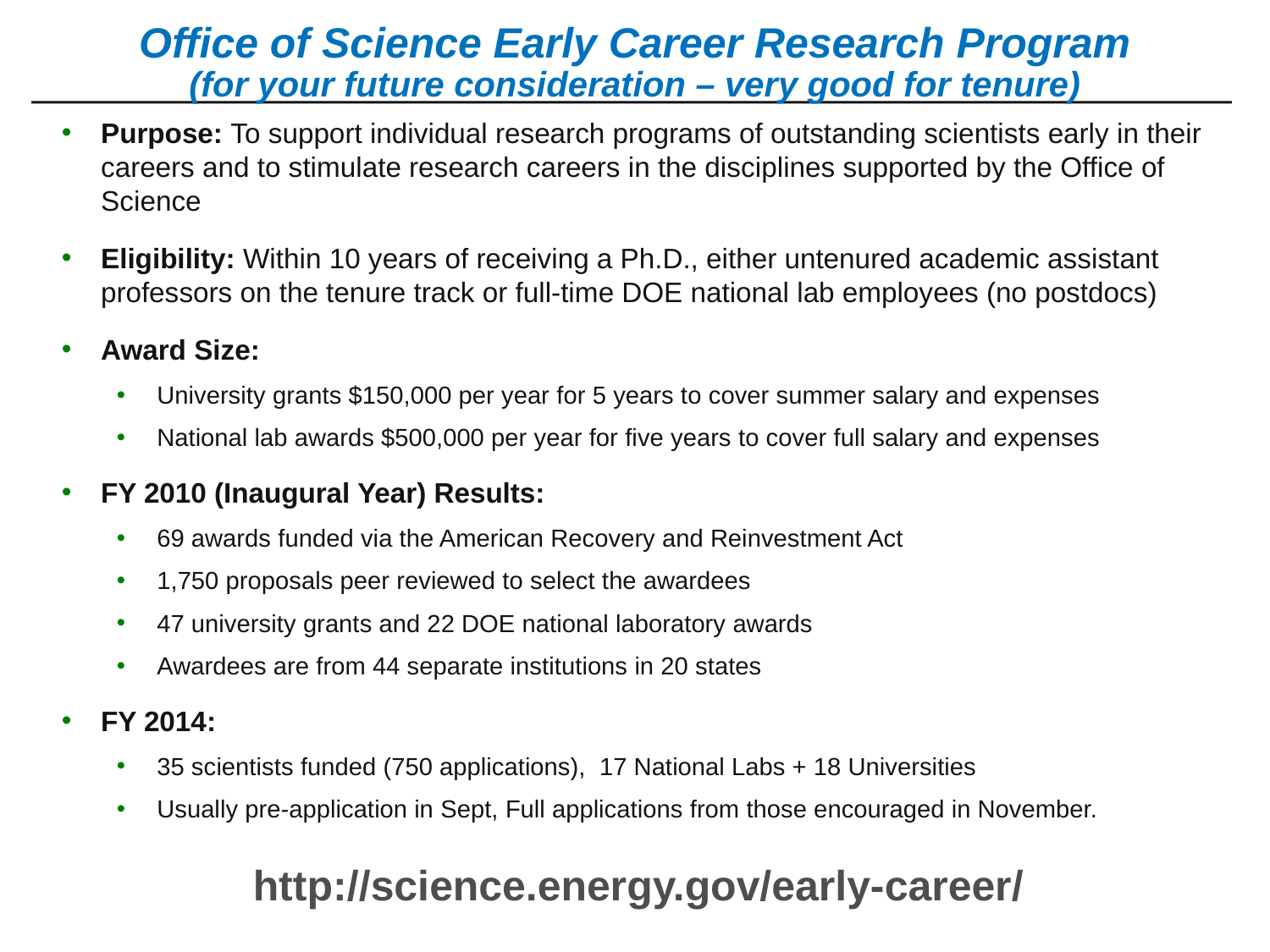

# Office of Science Early Career Research Program (for your future consideration – very good for tenure)
Purpose: To support individual research programs of outstanding scientists early in their careers and to stimulate research careers in the disciplines supported by the Office of Science
Eligibility: Within 10 years of receiving a Ph.D., either untenured academic assistant professors on the tenure track or full-time DOE national lab employees (no postdocs)
Award Size:
University grants $150,000 per year for 5 years to cover summer salary and expenses
National lab awards $500,000 per year for five years to cover full salary and expenses
FY 2010 (Inaugural Year) Results:
69 awards funded via the American Recovery and Reinvestment Act
1,750 proposals peer reviewed to select the awardees
47 university grants and 22 DOE national laboratory awards
Awardees are from 44 separate institutions in 20 states
FY 2014:
35 scientists funded (750 applications),  17 National Labs + 18 Universities
Usually pre-application in Sept, Full applications from those encouraged in November.

http://science.energy.gov/early-career/